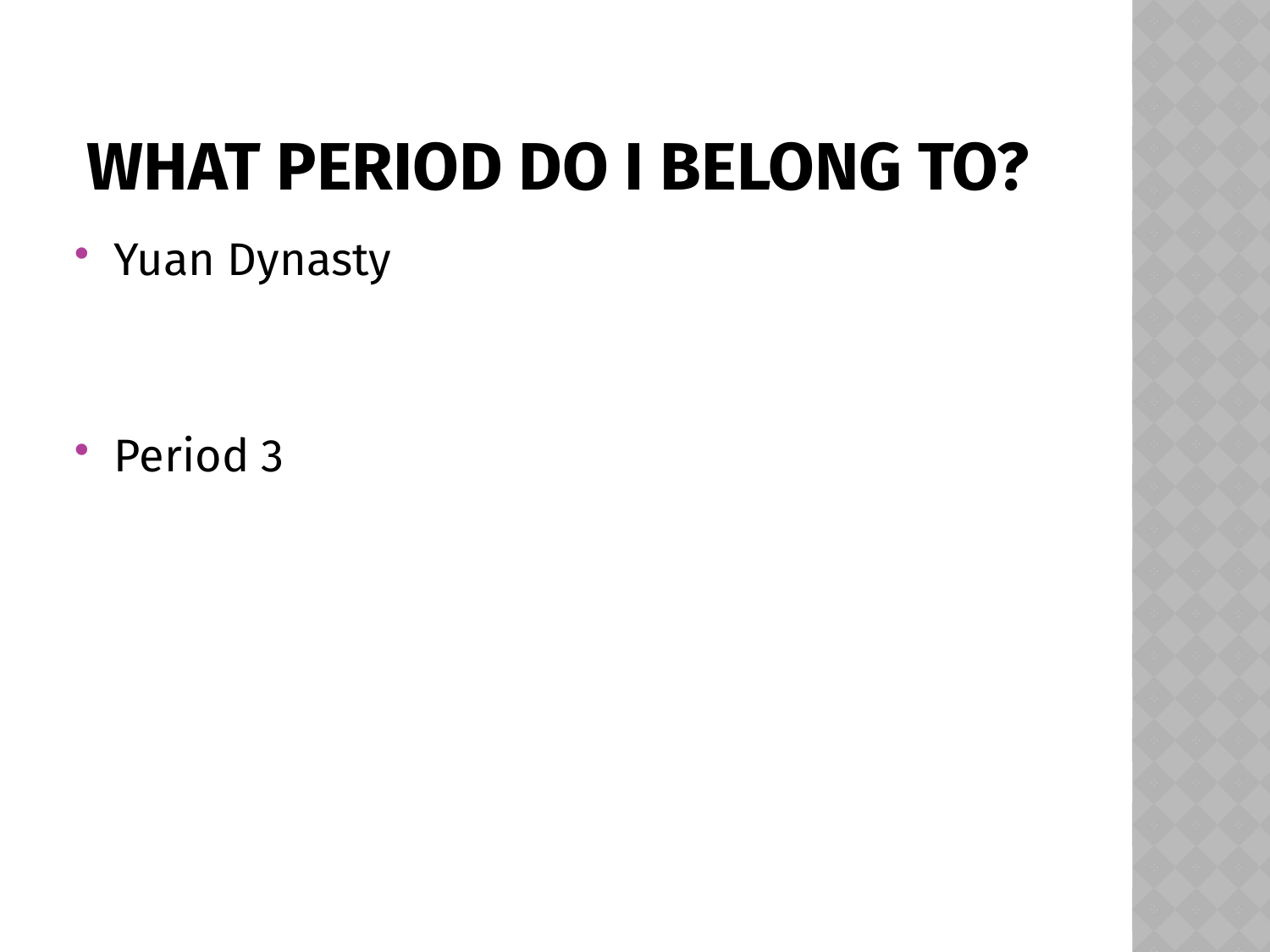

# What period do I belong to?
Yuan Dynasty

Period 3